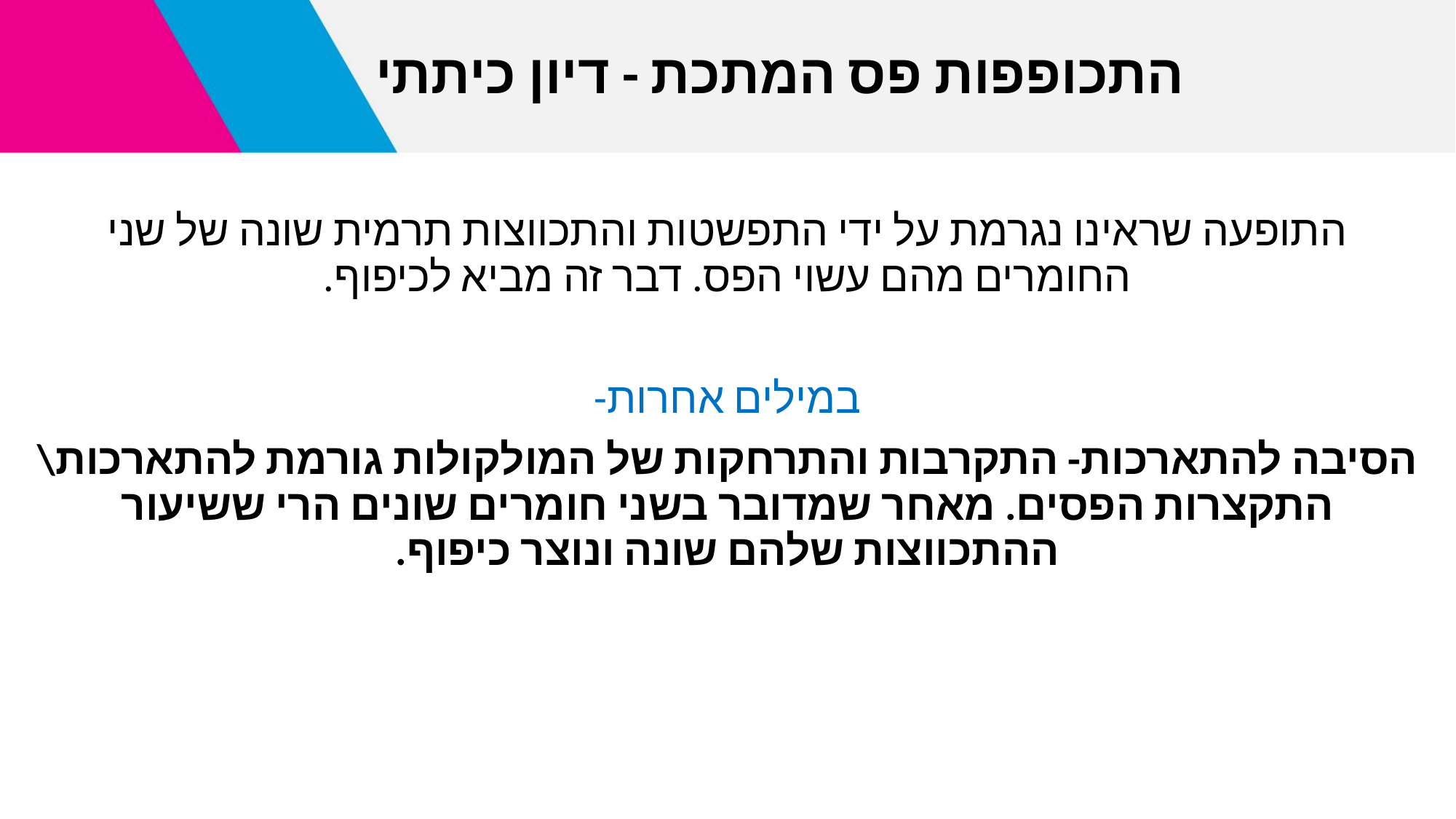

# התכופפות פס המתכת - דיון כיתתי
התופעה שראינו נגרמת על ידי התפשטות והתכווצות תרמית שונה של שני החומרים מהם עשוי הפס. דבר זה מביא לכיפוף.

במילים אחרות-
הסיבה להתארכות- התקרבות והתרחקות של המולקולות גורמת להתארכות\התקצרות הפסים. מאחר שמדובר בשני חומרים שונים הרי ששיעור ההתכווצות שלהם שונה ונוצר כיפוף.